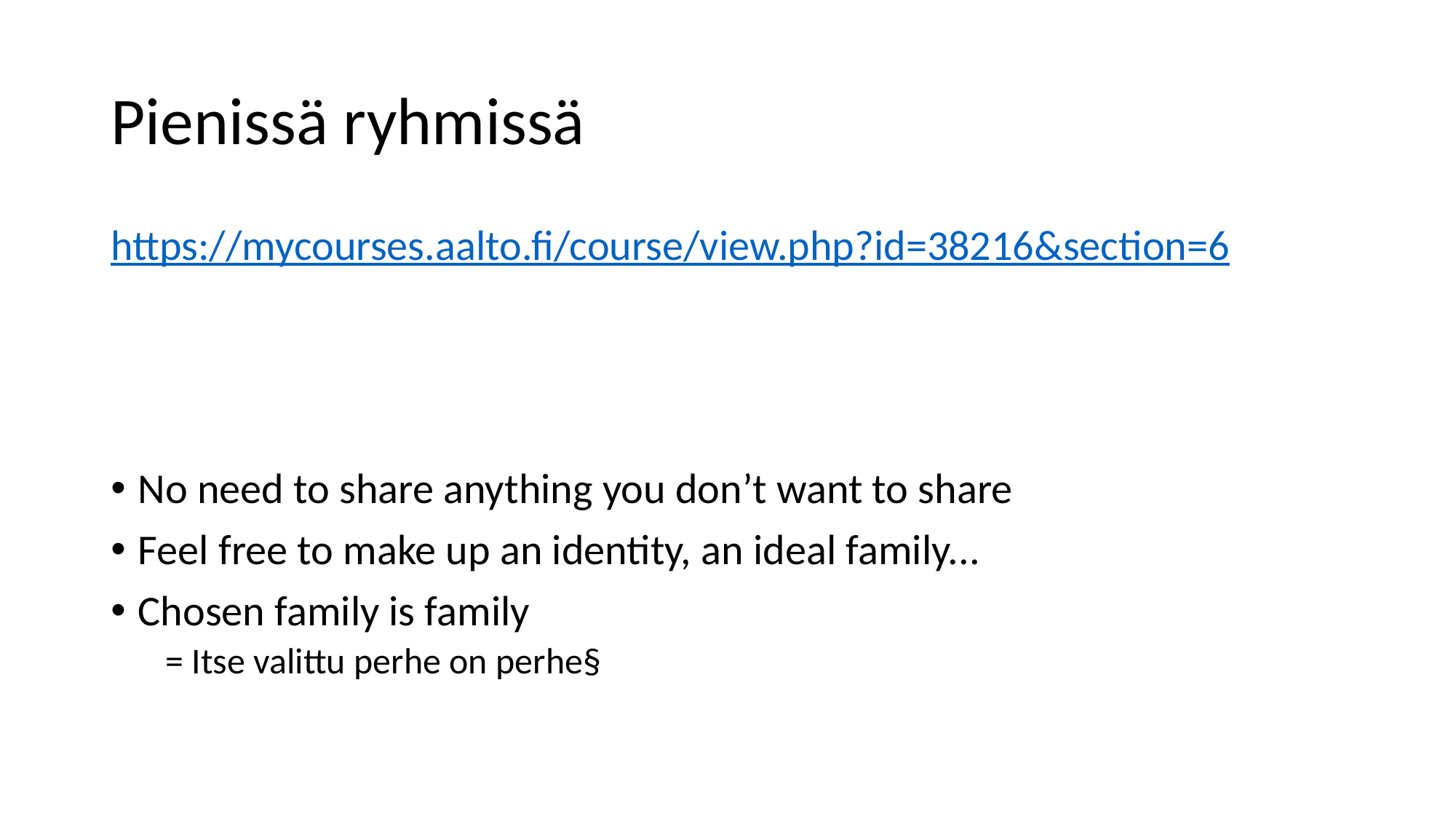

# Pienissä ryhmissä
https://mycourses.aalto.fi/course/view.php?id=38216&section=6

No need to share anything you don’t want to share
Feel free to make up an identity, an ideal family...
Chosen family is family
= Itse valittu perhe on perhe§